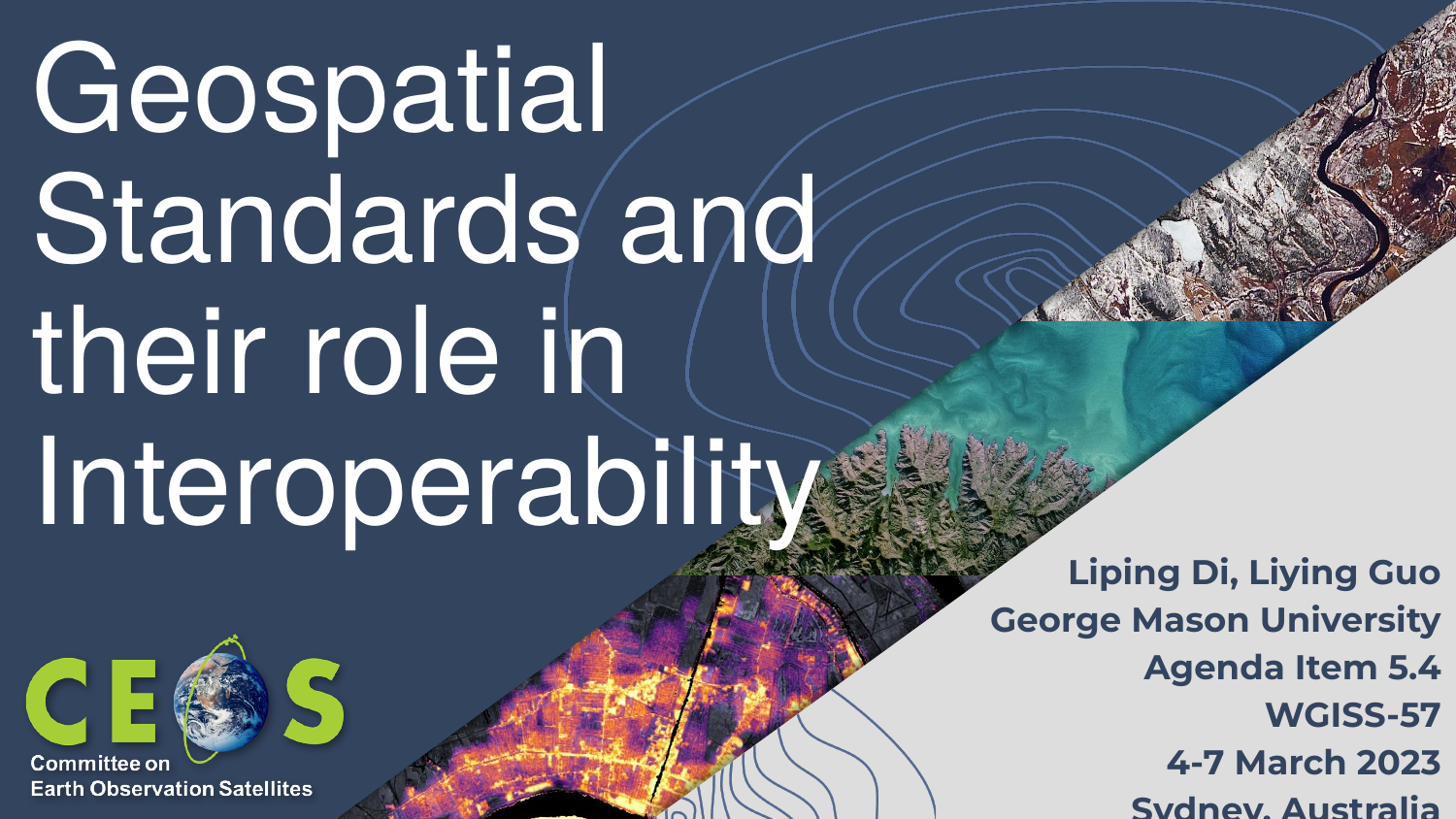

# Geospatial Standards and their role in Interoperability
Liping Di, Liying Guo
George Mason University
Agenda Item 5.4
WGISS-57
4-7 March 2023
Sydney, Australia